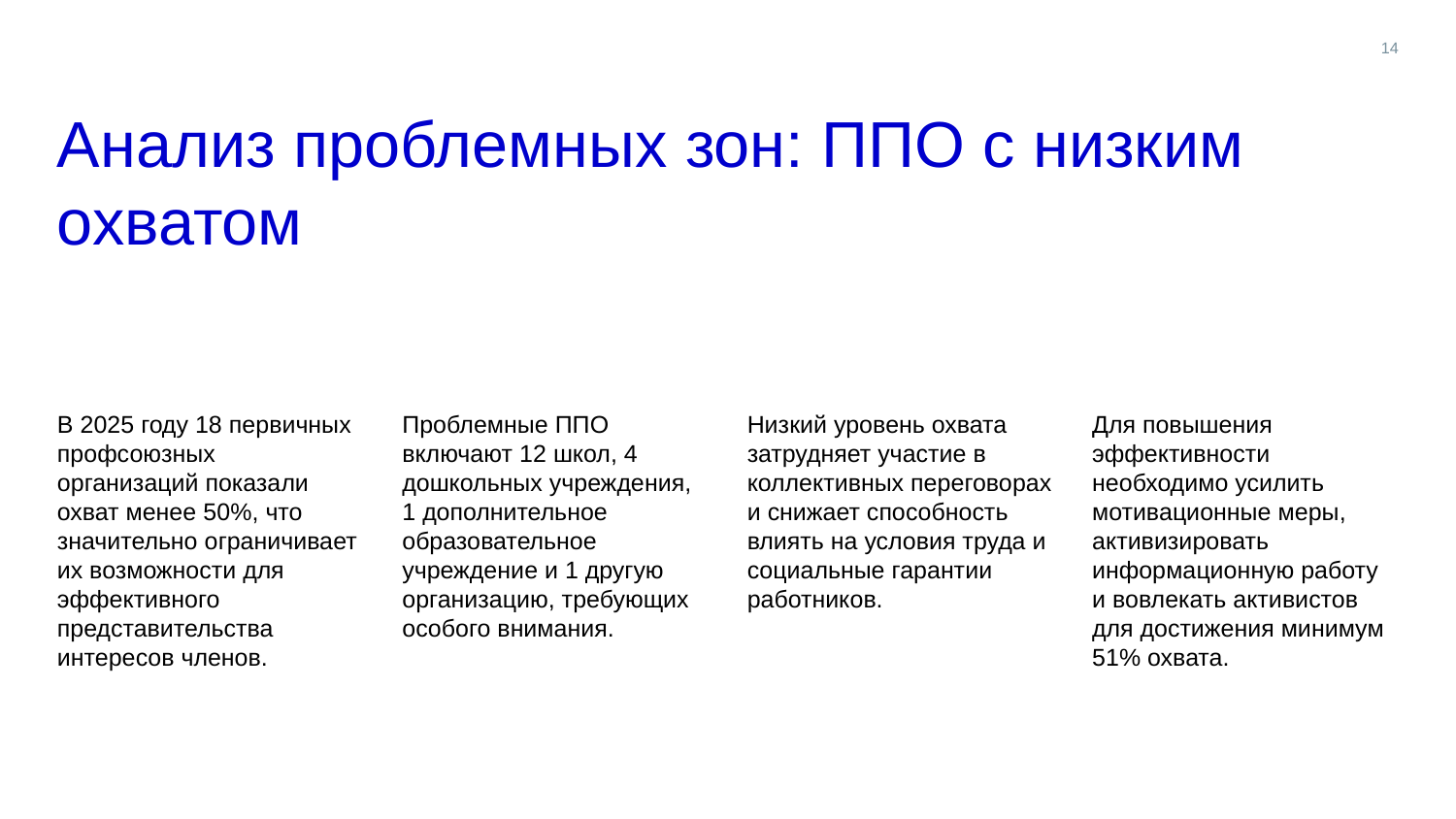

14
Анализ проблемных зон: ППО с низким охватом

В 2025 году 18 первичных профсоюзных организаций показали охват менее 50%, что значительно ограничивает их возможности для эффективного представительства интересов членов.

Проблемные ППО включают 12 школ, 4 дошкольных учреждения, 1 дополнительное образовательное учреждение и 1 другую организацию, требующих особого внимания.

Низкий уровень охвата затрудняет участие в коллективных переговорах и снижает способность влиять на условия труда и социальные гарантии работников.

Для повышения эффективности необходимо усилить мотивационные меры, активизировать информационную работу и вовлекать активистов для достижения минимум 51% охвата.